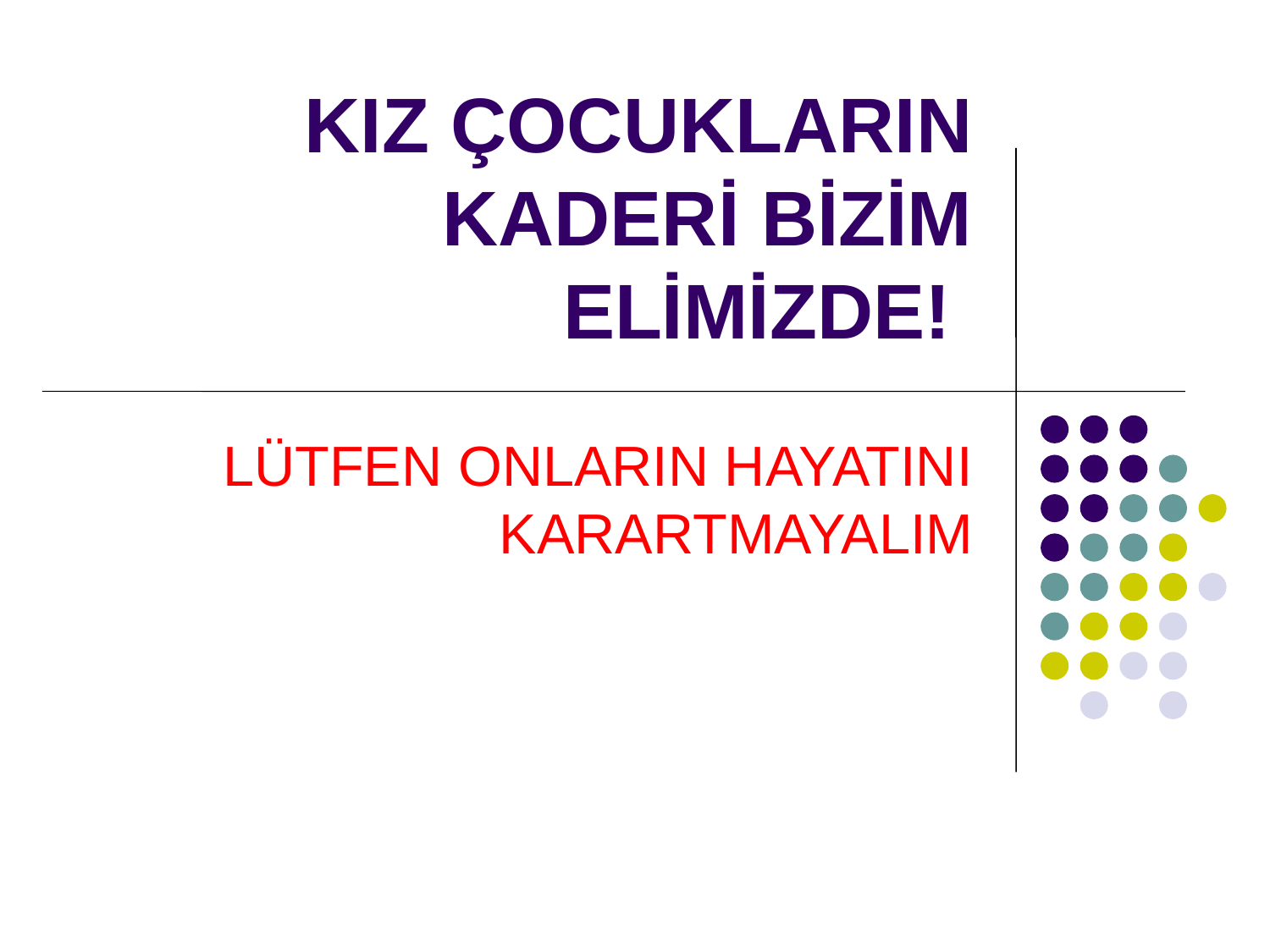

# KIZ ÇOCUKLARIN KADERİ BİZİM ELİMİZDE!
LÜTFEN ONLARIN HAYATINI KARARTMAYALIM